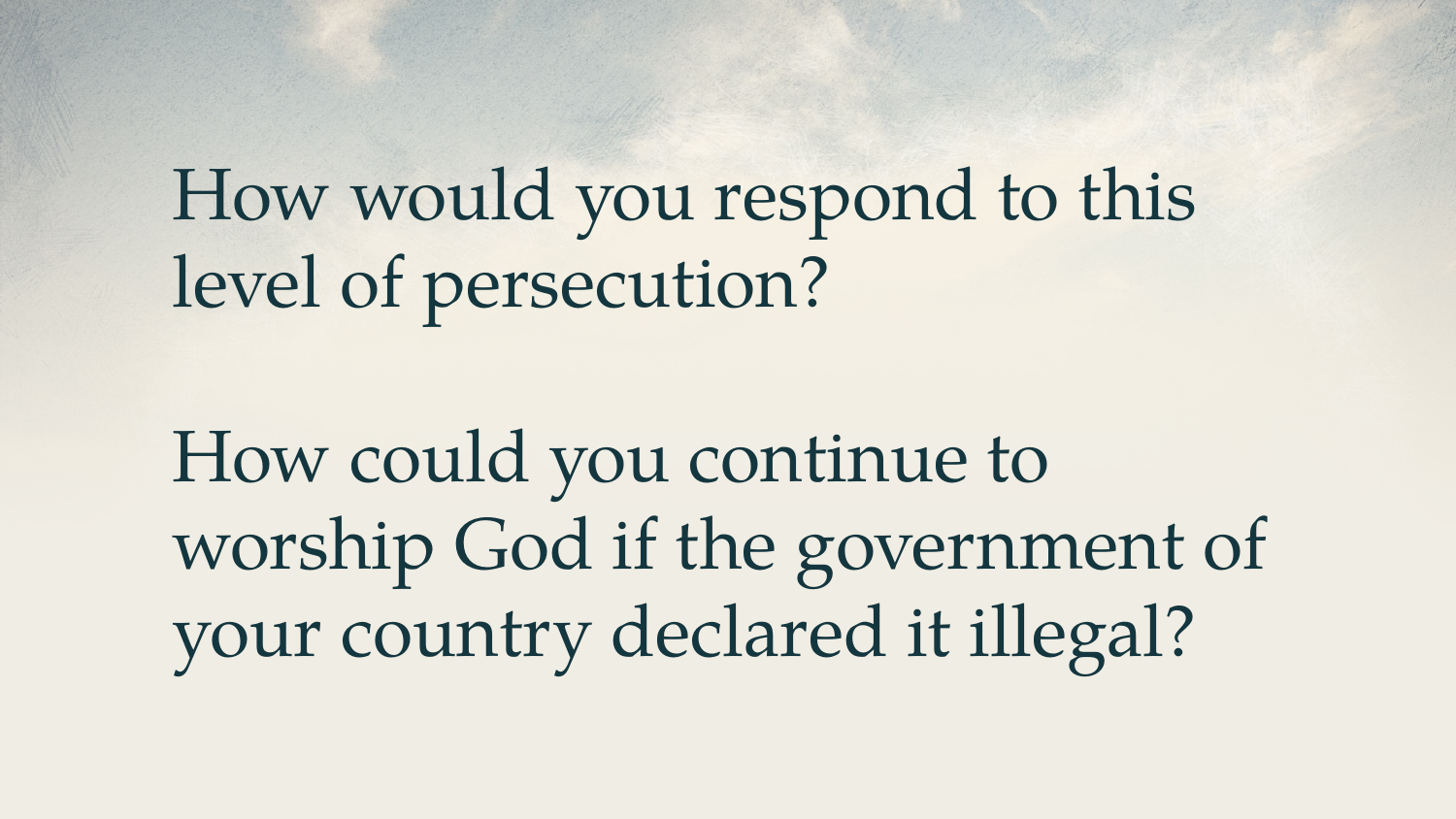

How would you respond to this level of persecution?
How could you continue to worship God if the government of your country declared it illegal?